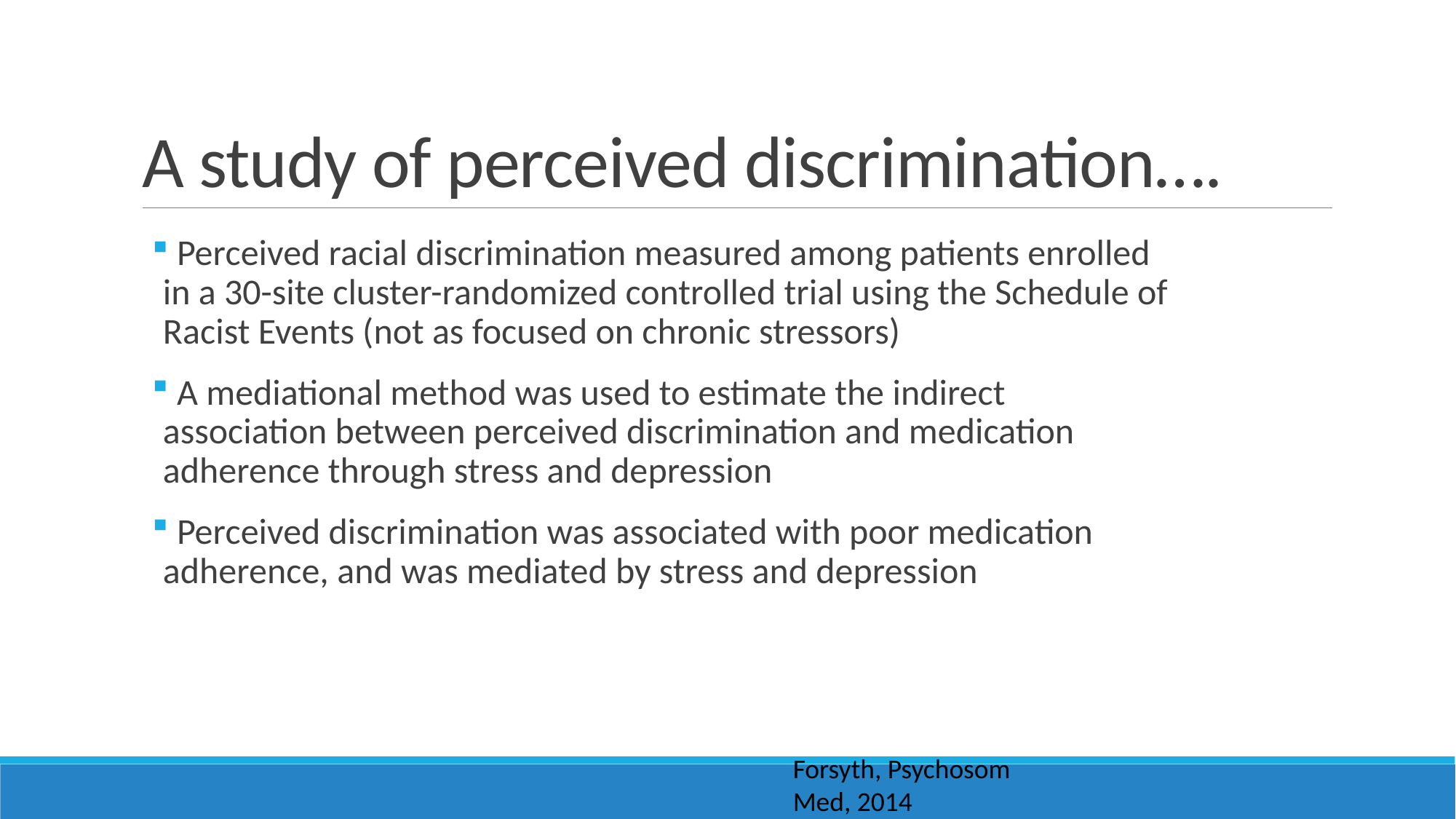

# A study of perceived discrimination….
 Perceived racial discrimination measured among patients enrolled in a 30-site cluster-randomized controlled trial using the Schedule of Racist Events (not as focused on chronic stressors)
 A mediational method was used to estimate the indirect association between perceived discrimination and medication adherence through stress and depression
 Perceived discrimination was associated with poor medication adherence, and was mediated by stress and depression
Forsyth, Psychosom Med, 2014